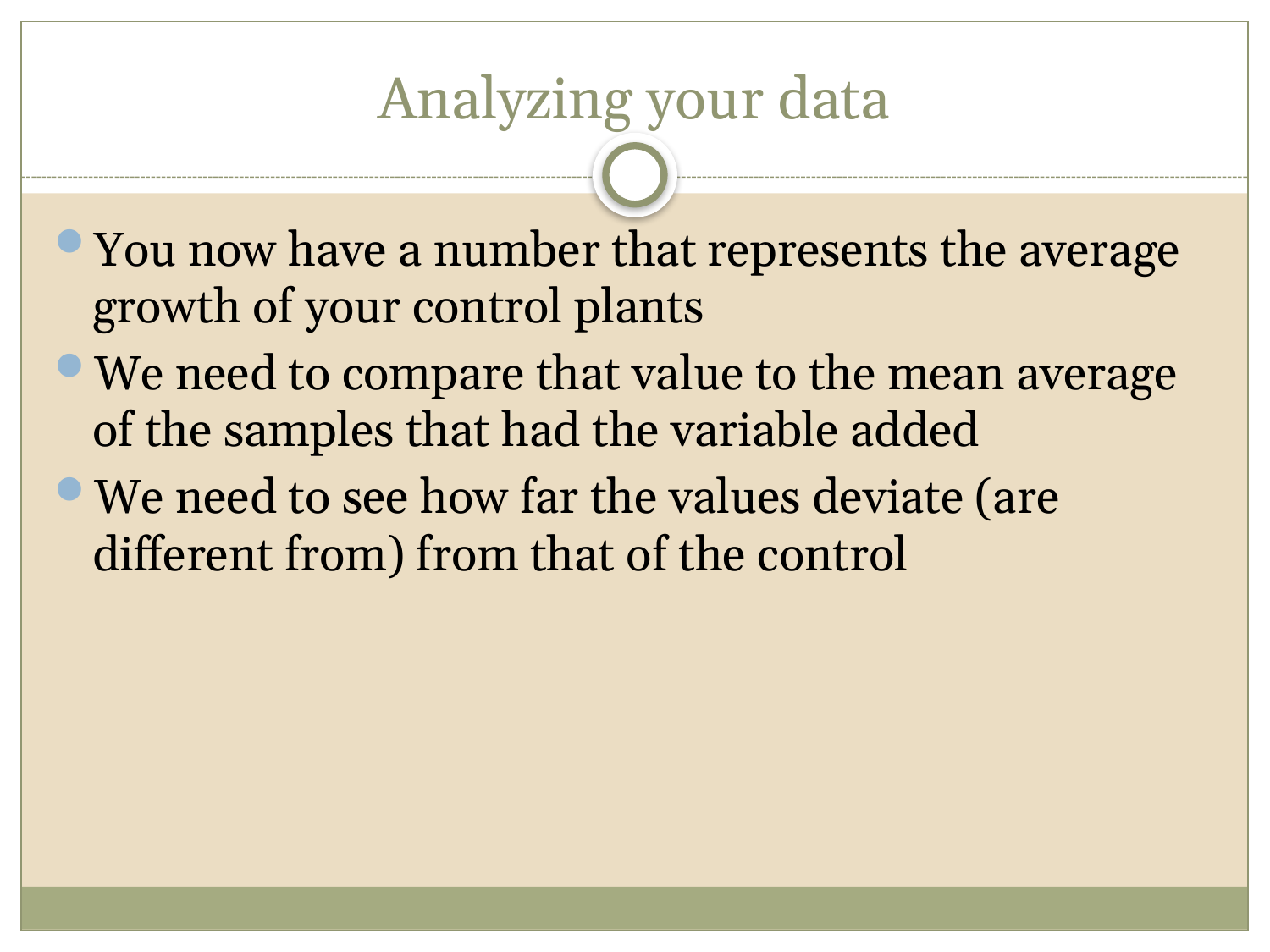

# Analyzing your data
You now have a number that represents the average growth of your control plants
We need to compare that value to the mean average of the samples that had the variable added
We need to see how far the values deviate (are different from) from that of the control